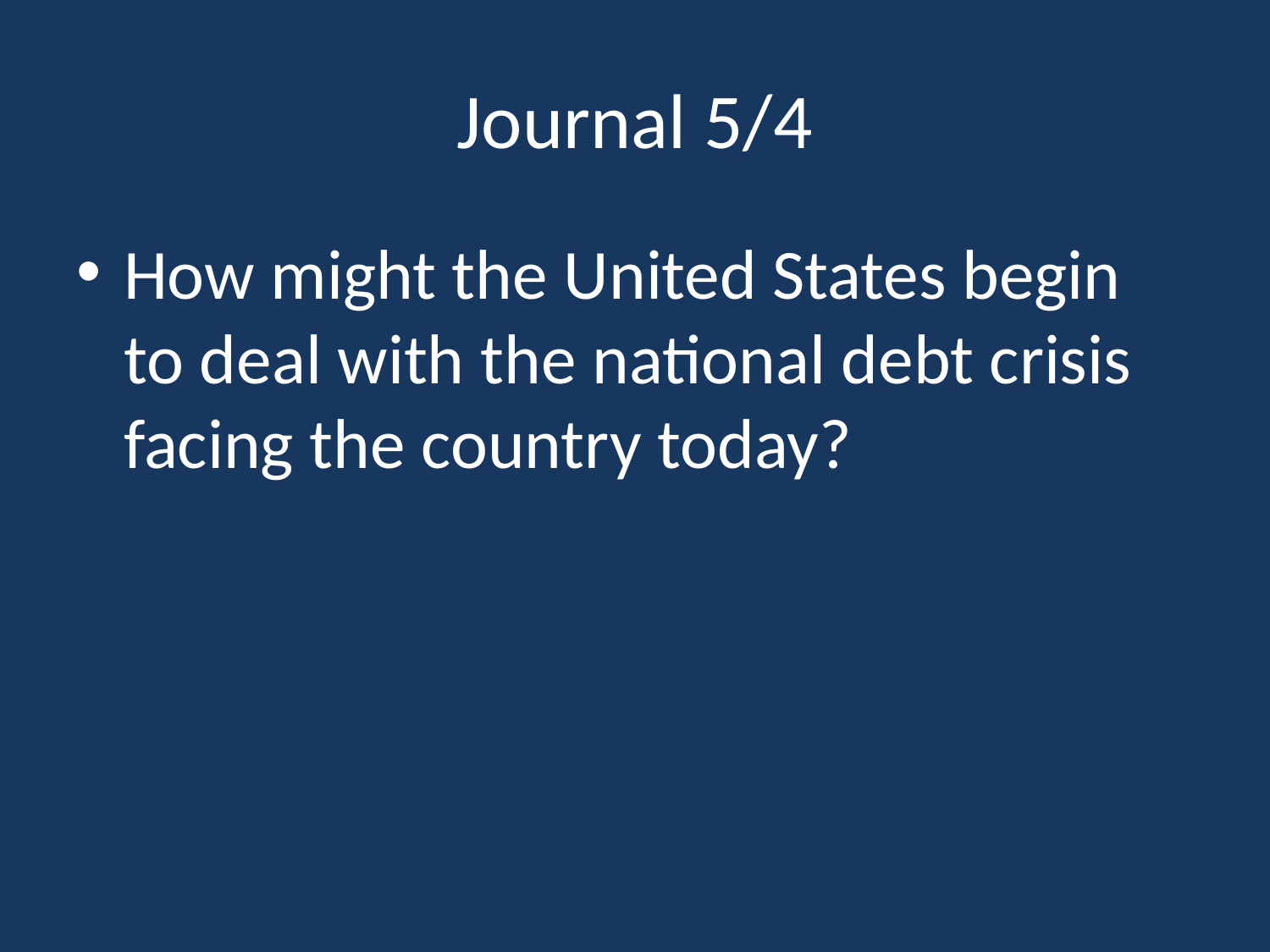

# Journal 5/4
How might the United States begin to deal with the national debt crisis facing the country today?